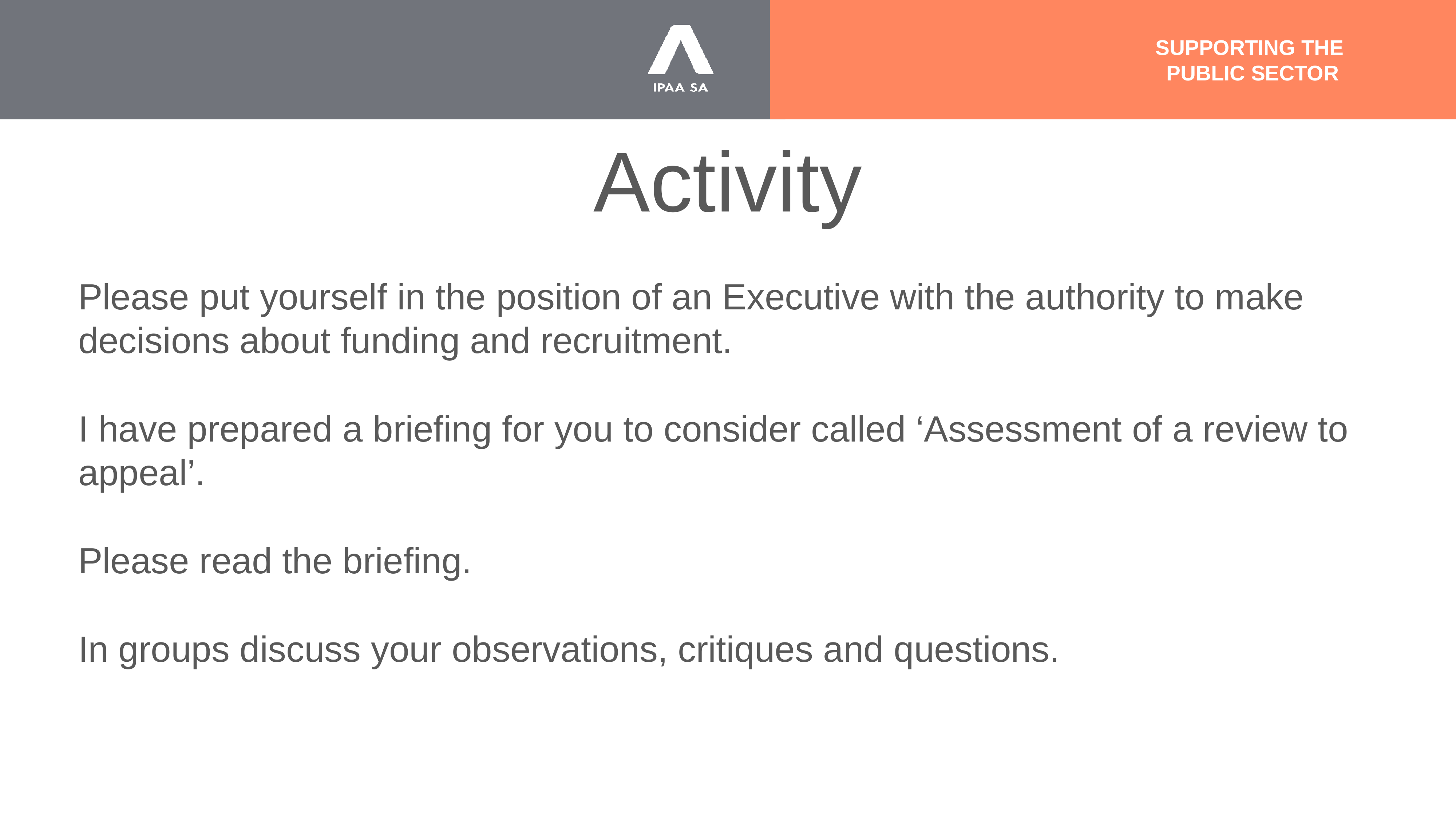

# Activity
Please put yourself in the position of an Executive with the authority to make decisions about funding and recruitment.
I have prepared a briefing for you to consider called ‘Assessment of a review to appeal’.
Please read the briefing.
In groups discuss your observations, critiques and questions.